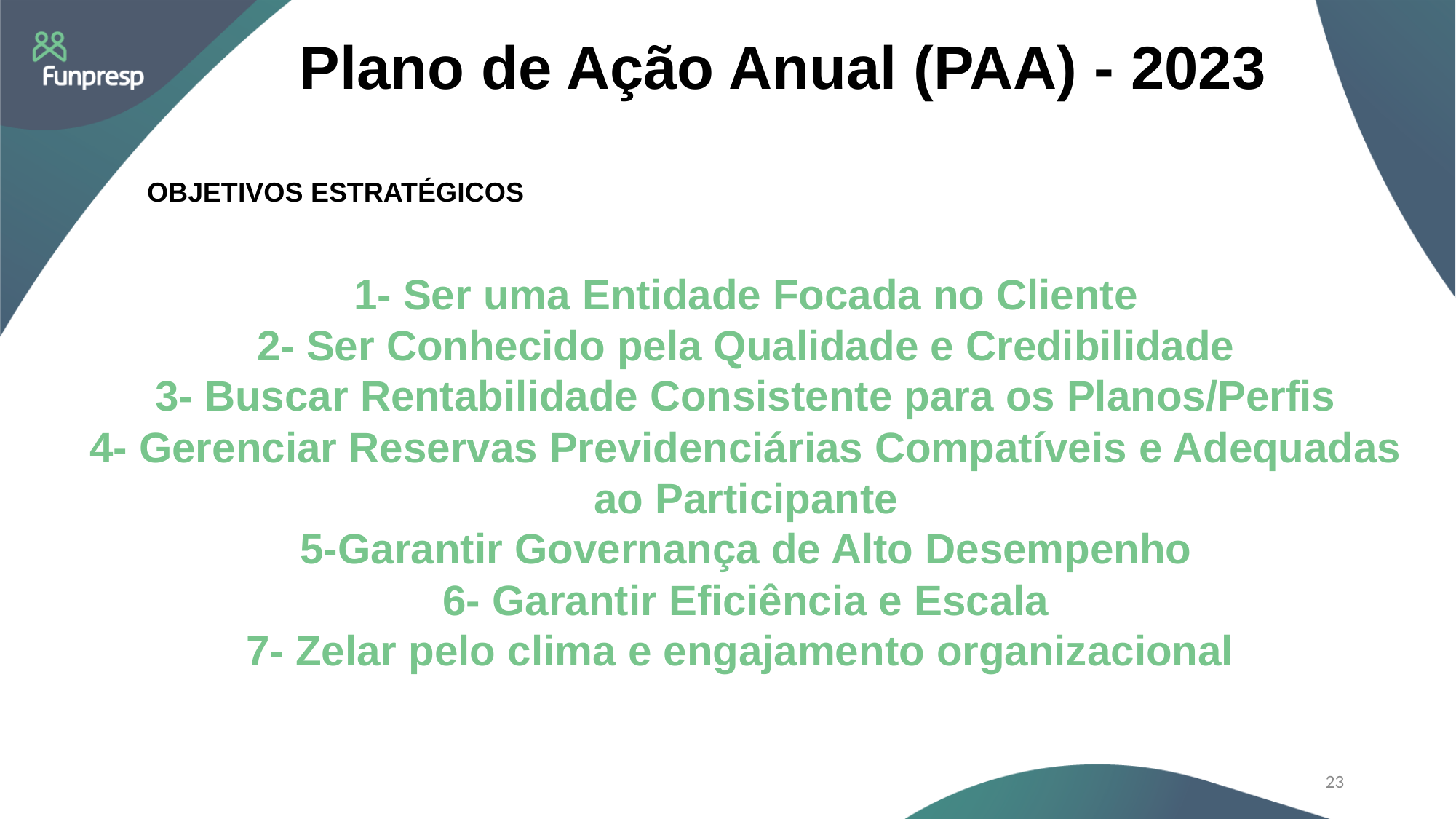

Plano de Ação Anual (PAA) - 2023
OBJETIVOS ESTRATÉGICOS
1- Ser uma Entidade Focada no Cliente
2- Ser Conhecido pela Qualidade e Credibilidade
3- Buscar Rentabilidade Consistente para os Planos/Perfis
4- Gerenciar Reservas Previdenciárias Compatíveis e Adequadas ao Participante
5-Garantir Governança de Alto Desempenho
6- Garantir Eficiência e Escala
7- Zelar pelo clima e engajamento organizacional

23